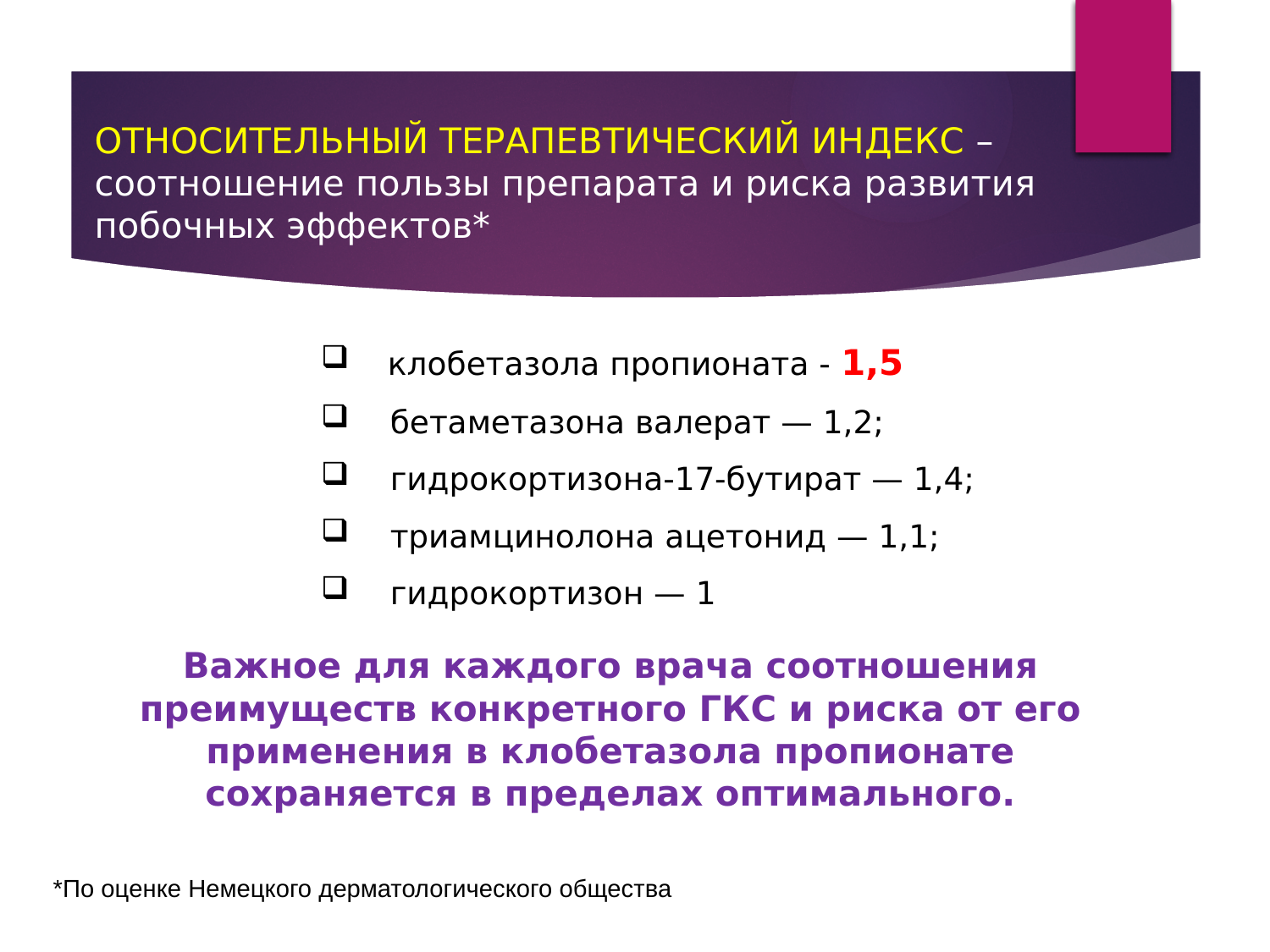

относительный терапевтический индекс – соотношение пользы препарата и риска развития побочных эффектов*
    клобетазола пропионата - 1,5
    бетаметазона валерат — 1,2;
    гидрокортизона-17-бутират — 1,4;
    триамцинолона ацетонид — 1,1;
    гидрокортизон — 1
Важное для каждого врача соотношения преимуществ конкретного ГКС и риска от его применения в клобетазола пропионате сохраняется в пределах оптимального.
*По оценке Немецкого дерматологического общества